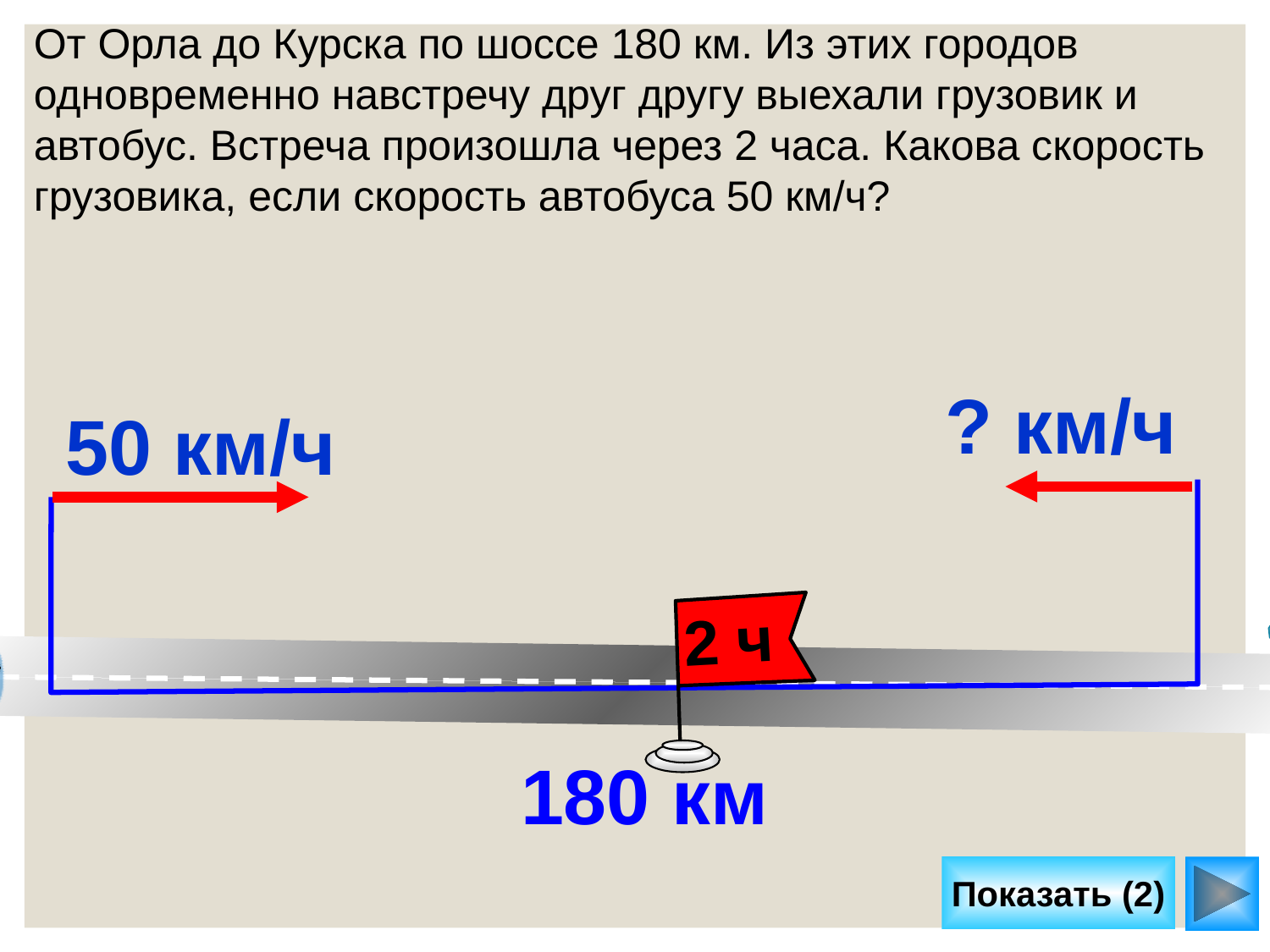

От Орла до Курска по шоссе 180 км. Из этих городов одновременно навстречу друг другу выехали грузовик и автобус. Встреча произошла через 2 часа. Какова скорость грузовика, если скорость автобуса 50 км/ч?
? км/ч

50 км/ч

2 ч

180 км
Показать (2)